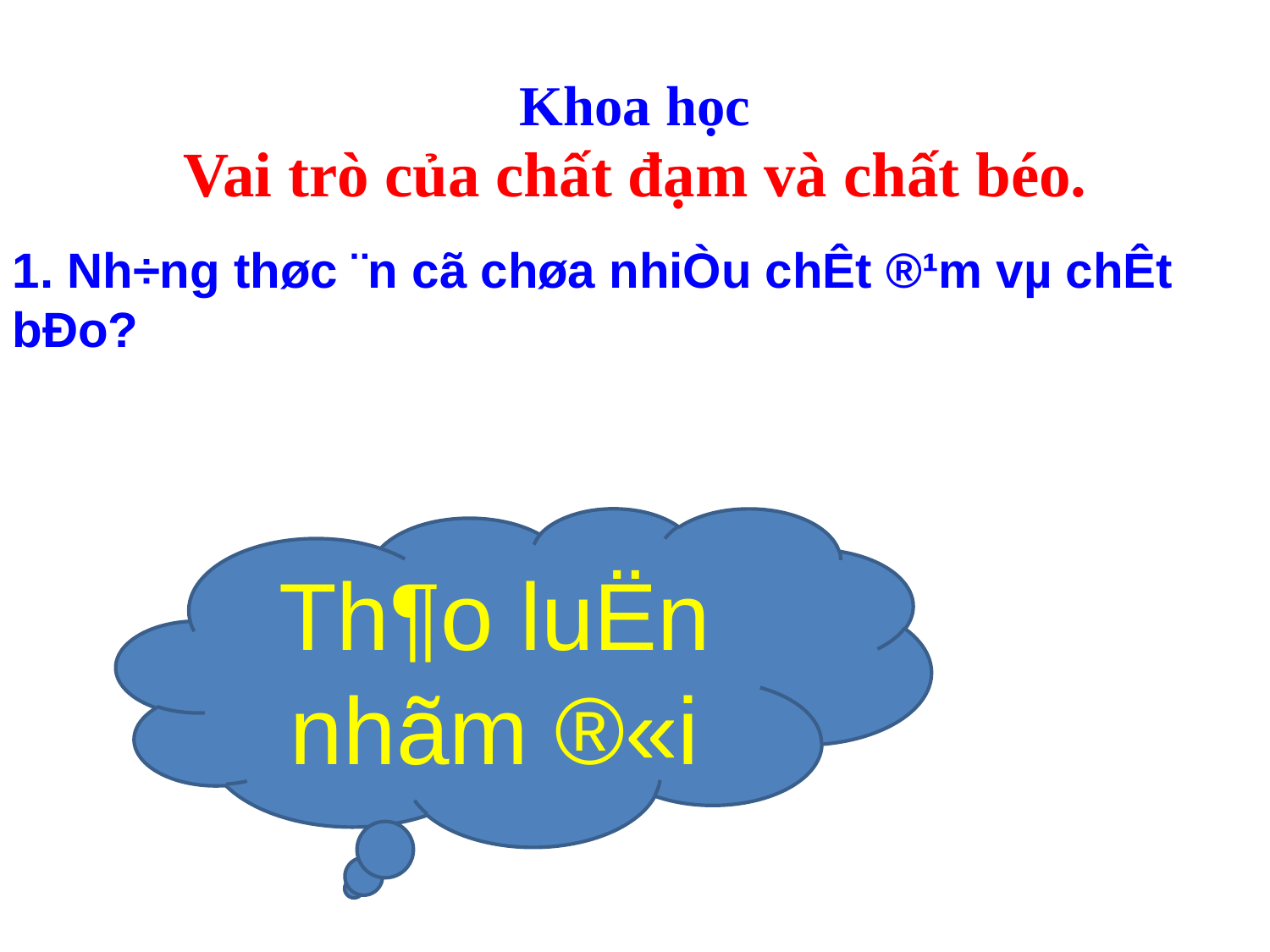

Khoa học
Vai trò của chất đạm và chất béo.
1. Nh÷ng thøc ¨n cã chøa nhiÒu chÊt ®¹m vµ chÊt bÐo?
Th¶o luËn nhãm ®«i